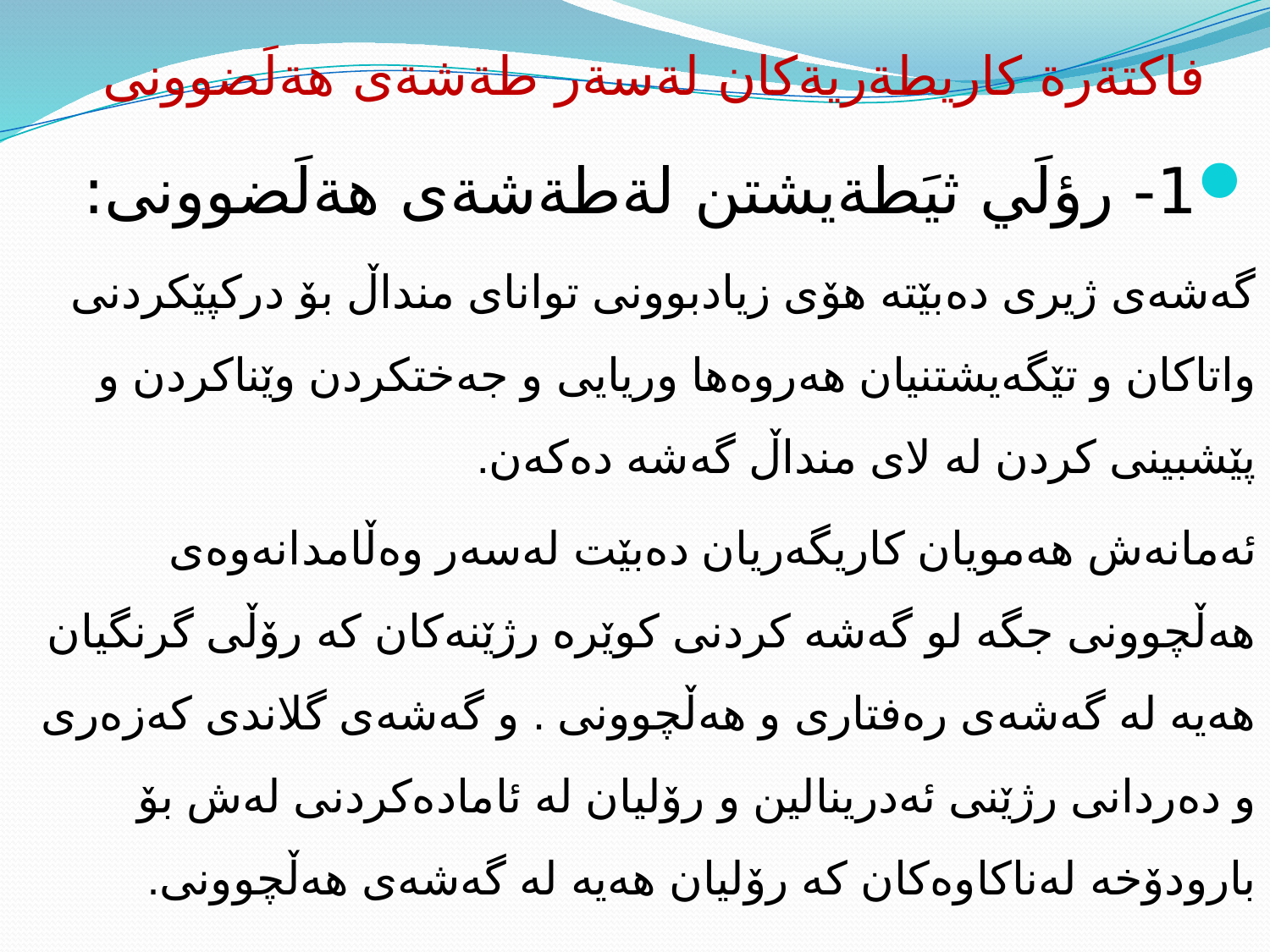

# فاكتةرة كاريطةريةكان لةسةر طةشةى هةلَضوونى
1- رؤلَي ثيَطةيشتن لةطةشةى هةلَضوونى:
گەشەی ژیری دەبێتە هۆی زیادبوونی توانای منداڵ بۆ درکپێکردنی واتاکان و تێگەیشتنیان هەروەها وریایی و جەختکردن وێناکردن و پێشبینی کردن لە لای منداڵ گەشە دەکەن.
ئەمانەش هەمویان کاریگەریان دەبێت لەسەر وەڵامدانەوەی هەڵچوونی جگە لو گەشە کردنی کوێرە رژێنەکان کە رۆڵی گرنگیان هەیە لە گەشەی رەفتاری و هەڵچوونی . و گەشەی گلاندی کەزەری و دەردانی رژێنی ئەدرینالین و رۆلیان لە ئامادەکردنی لەش بۆ بارودۆخە لەناکاوەکان کە رۆلیان هەیە لە گەشەی هەڵچوونی.